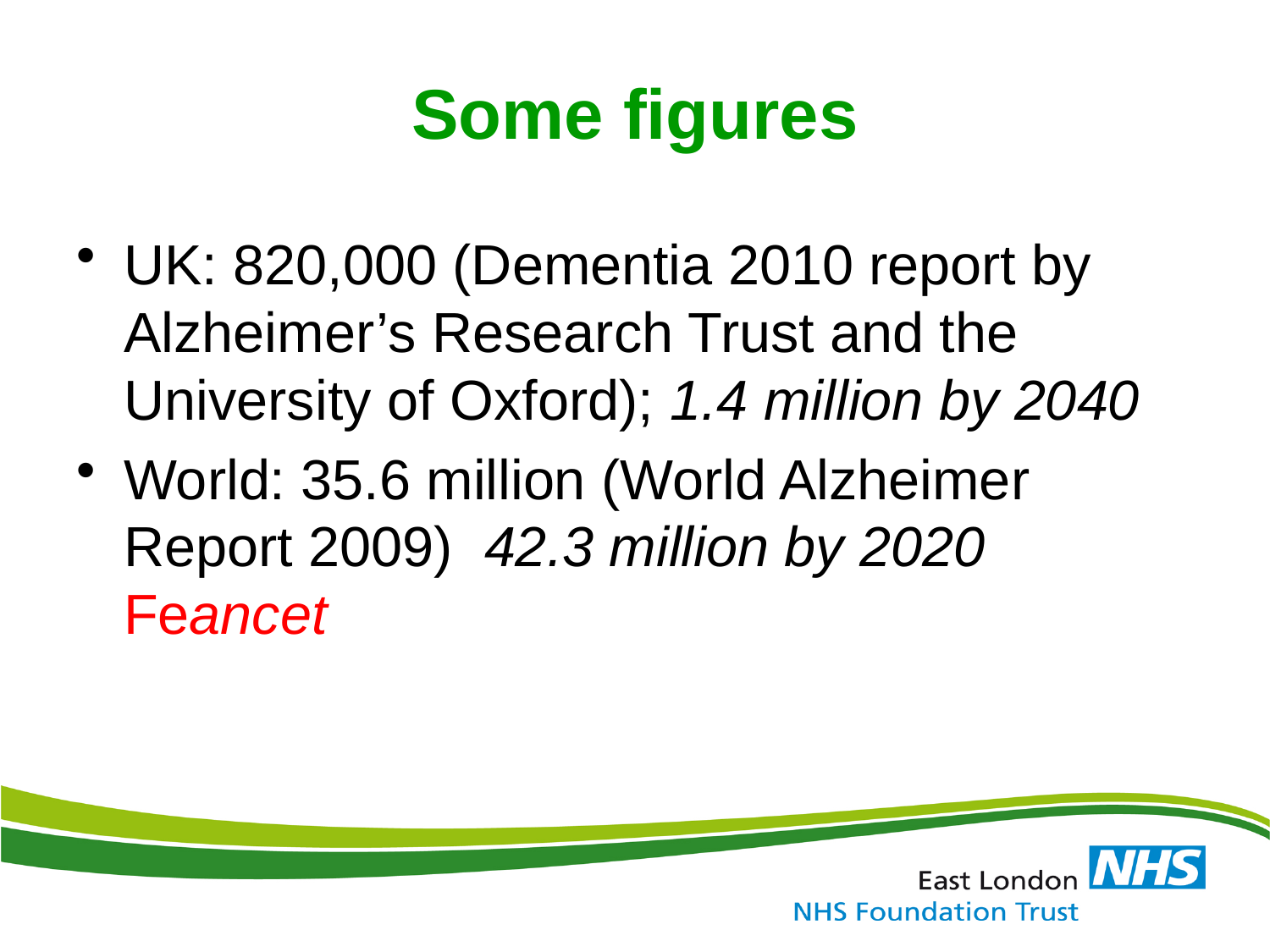

# Some figures
UK: 820,000 (Dementia 2010 report by Alzheimer’s Research Trust and the University of Oxford); 1.4 million by 2040
World: 35.6 million (World Alzheimer Report 2009); 42.3 million by 2020 Feancet 2005)